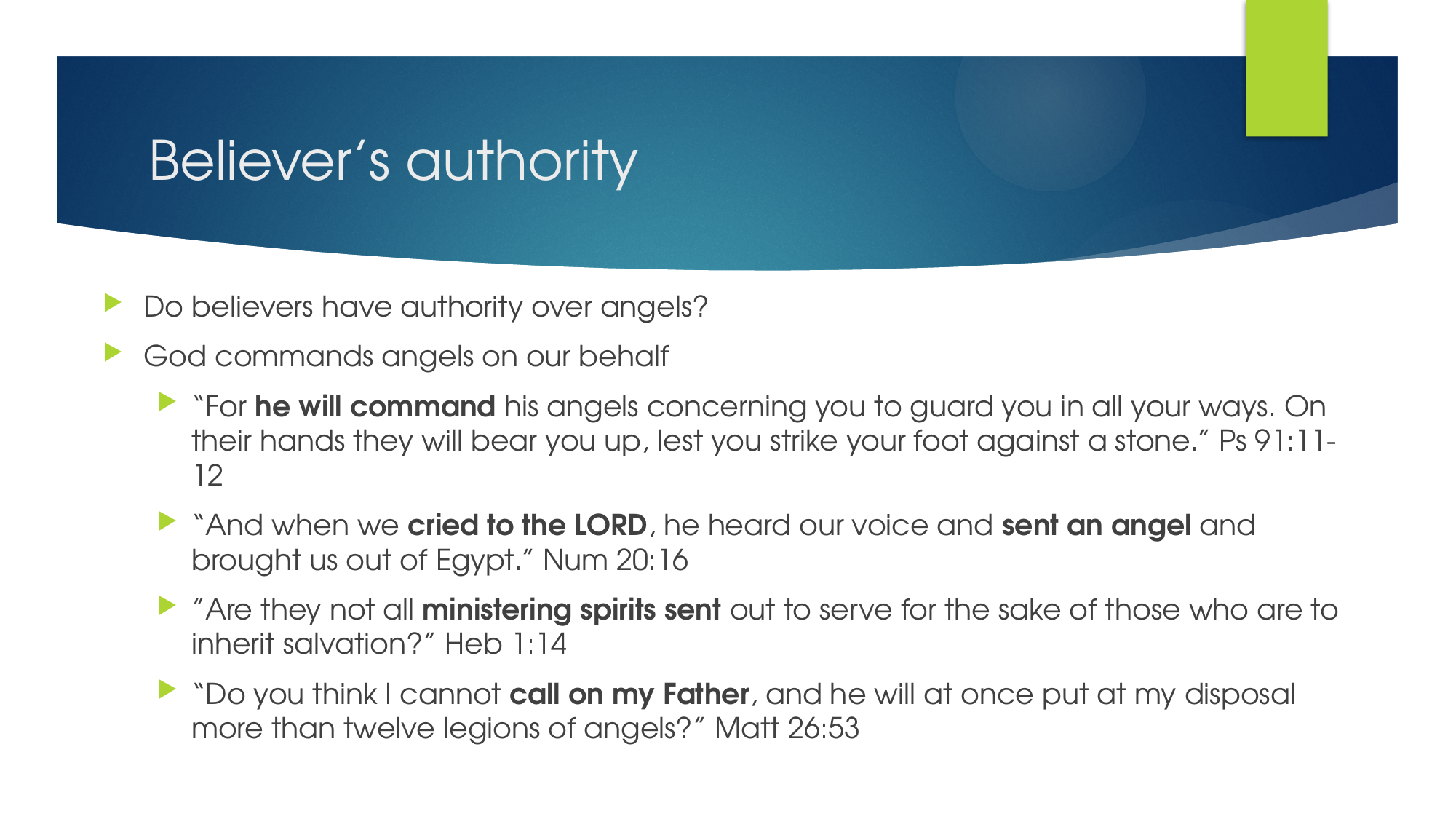

# Believer’s authority
Do believers have authority over angels?
God commands angels on our behalf
“For he will command his angels concerning you to guard you in all your ways. On their hands they will bear you up, lest you strike your foot against a stone.” Ps 91:11-12
“And when we cried to the Lord, he heard our voice and sent an angel and brought us out of Egypt.” Num 20:16
”Are they not all ministering spirits sent out to serve for the sake of those who are to inherit salvation?” Heb 1:14
“Do you think I cannot call on my Father, and he will at once put at my disposal more than twelve legions of angels?” Matt 26:53